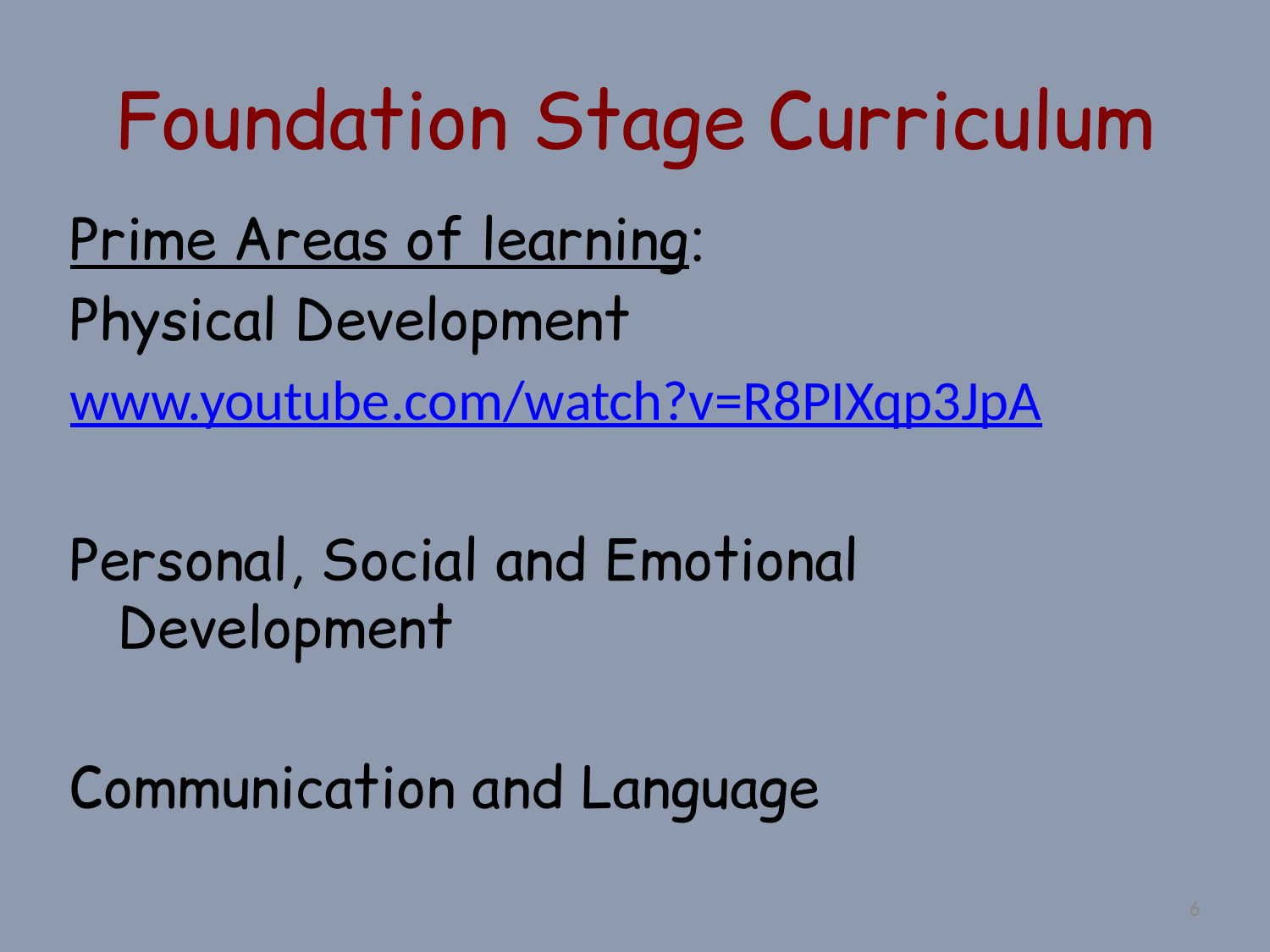

Foundation Stage Curriculum
Prime Areas of learning:
Physical Development
www.youtube.com/watch?v=R8PIXqp3JpA

Personal, Social and Emotional Development

Communication and Language
6